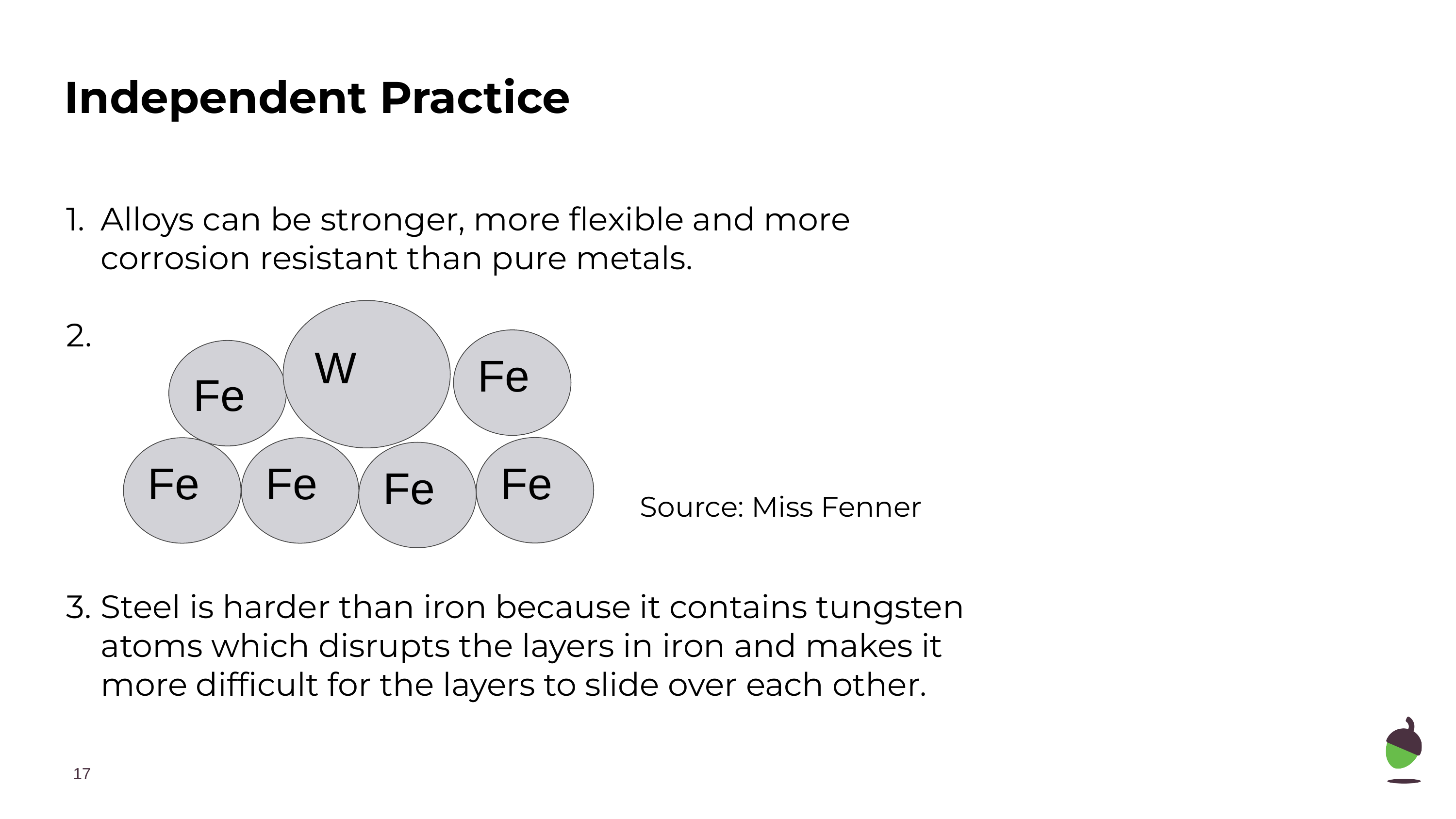

Independent Practice
Alloys can be stronger, more flexible and more corrosion resistant than pure metals.

Steel is harder than iron because it contains tungsten atoms which disrupts the layers in iron and makes it more difficult for the layers to slide over each other.
W

Fe

Fe
Fe

Fe

Fe

Fe

Source: Miss Fenner
17